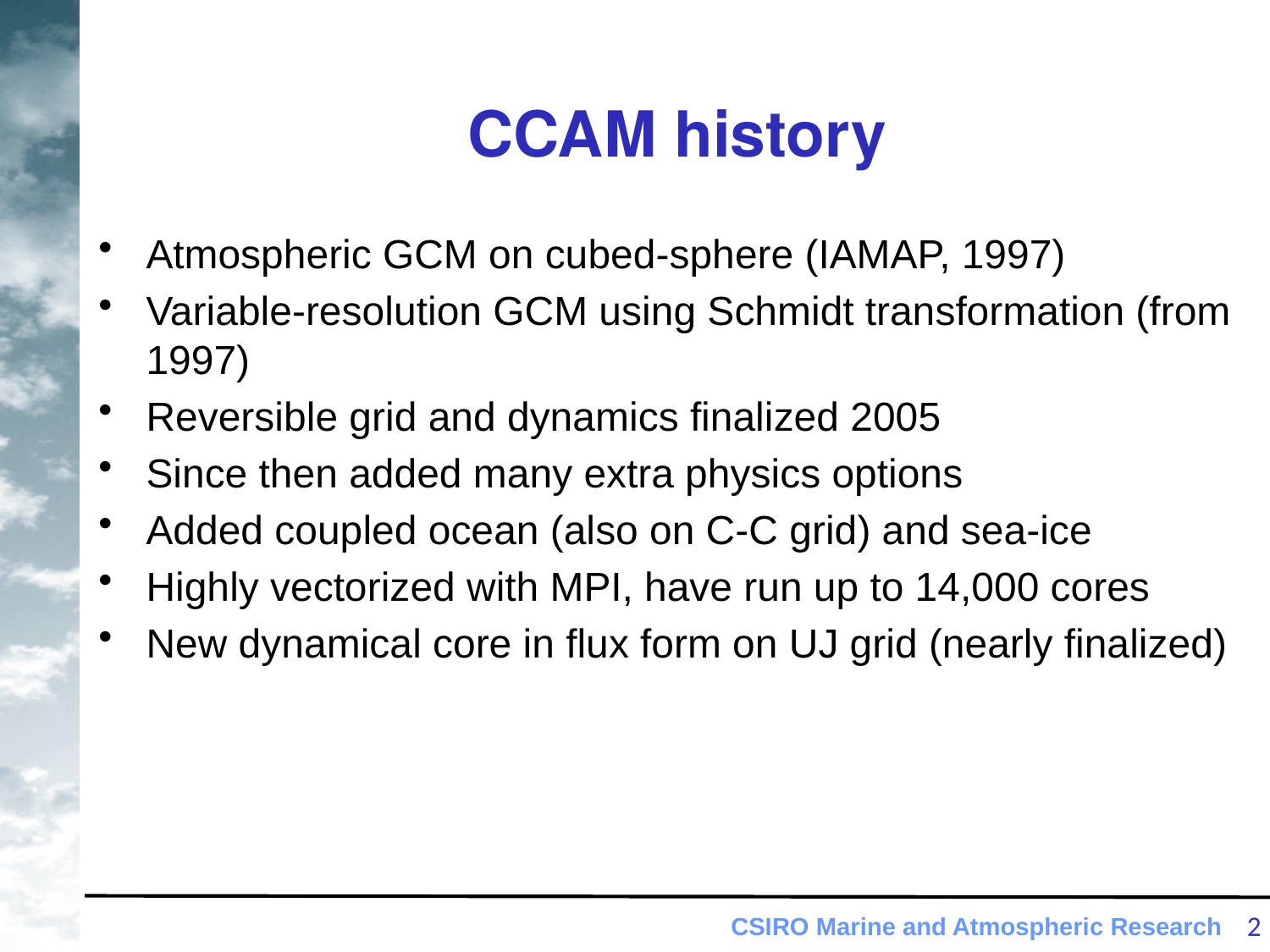

# CCAM history
Atmospheric GCM on cubed-sphere (IAMAP, 1997)
Variable-resolution GCM using Schmidt transformation (from 1997)
Reversible grid and dynamics finalized 2005
Since then added many extra physics options
Added coupled ocean (also on C-C grid) and sea-ice
Highly vectorized with MPI, have run up to 14,000 cores
New dynamical core in flux form on UJ grid (nearly finalized)
2